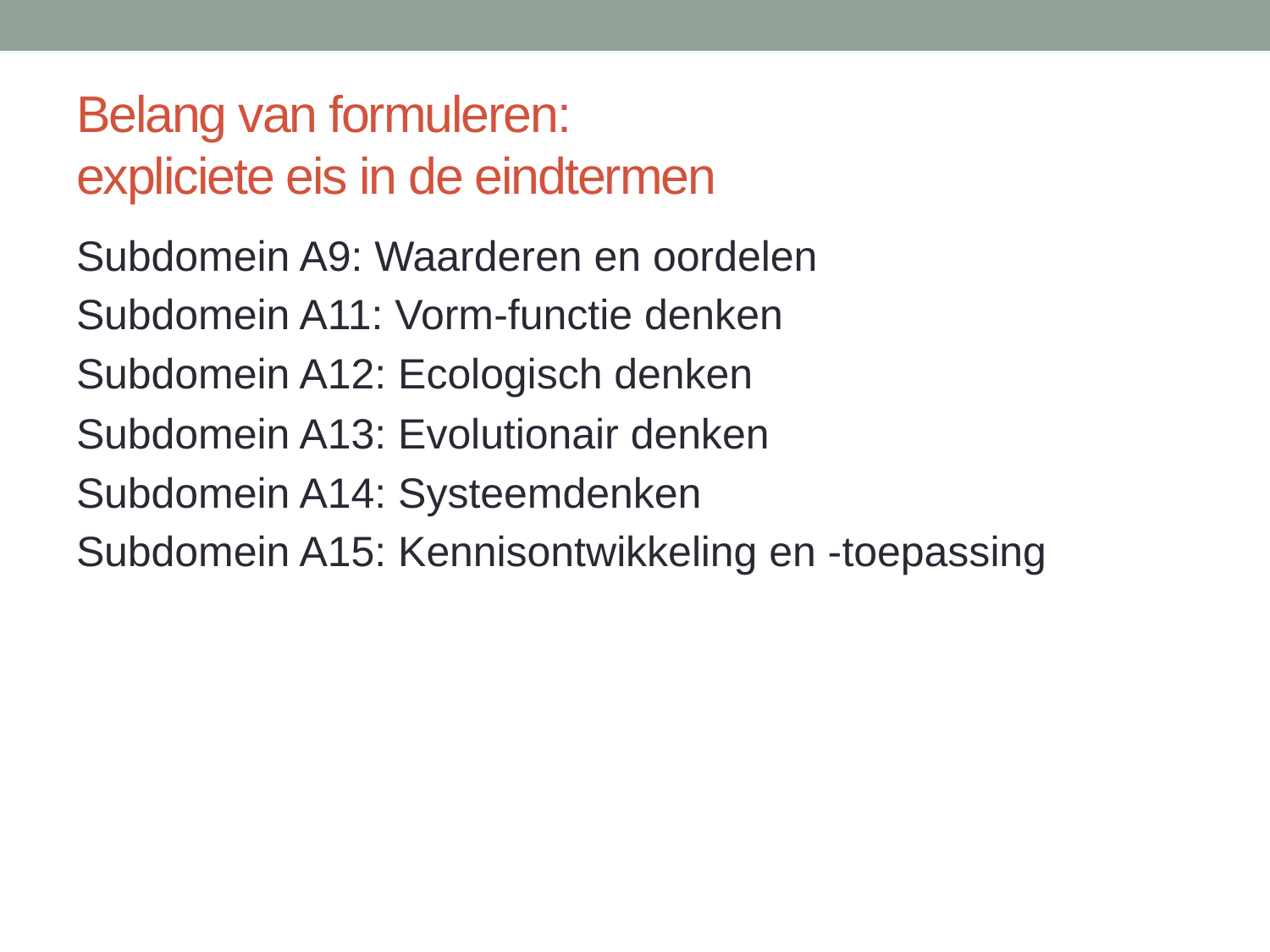

# Belang van formuleren: expliciete eis in de eindtermen
Subdomein A9: Waarderen en oordelen
Subdomein A11: Vorm-functie denken
Subdomein A12: Ecologisch denken
Subdomein A13: Evolutionair denken
Subdomein A14: Systeemdenken
Subdomein A15: Kennisontwikkeling en -toepassing